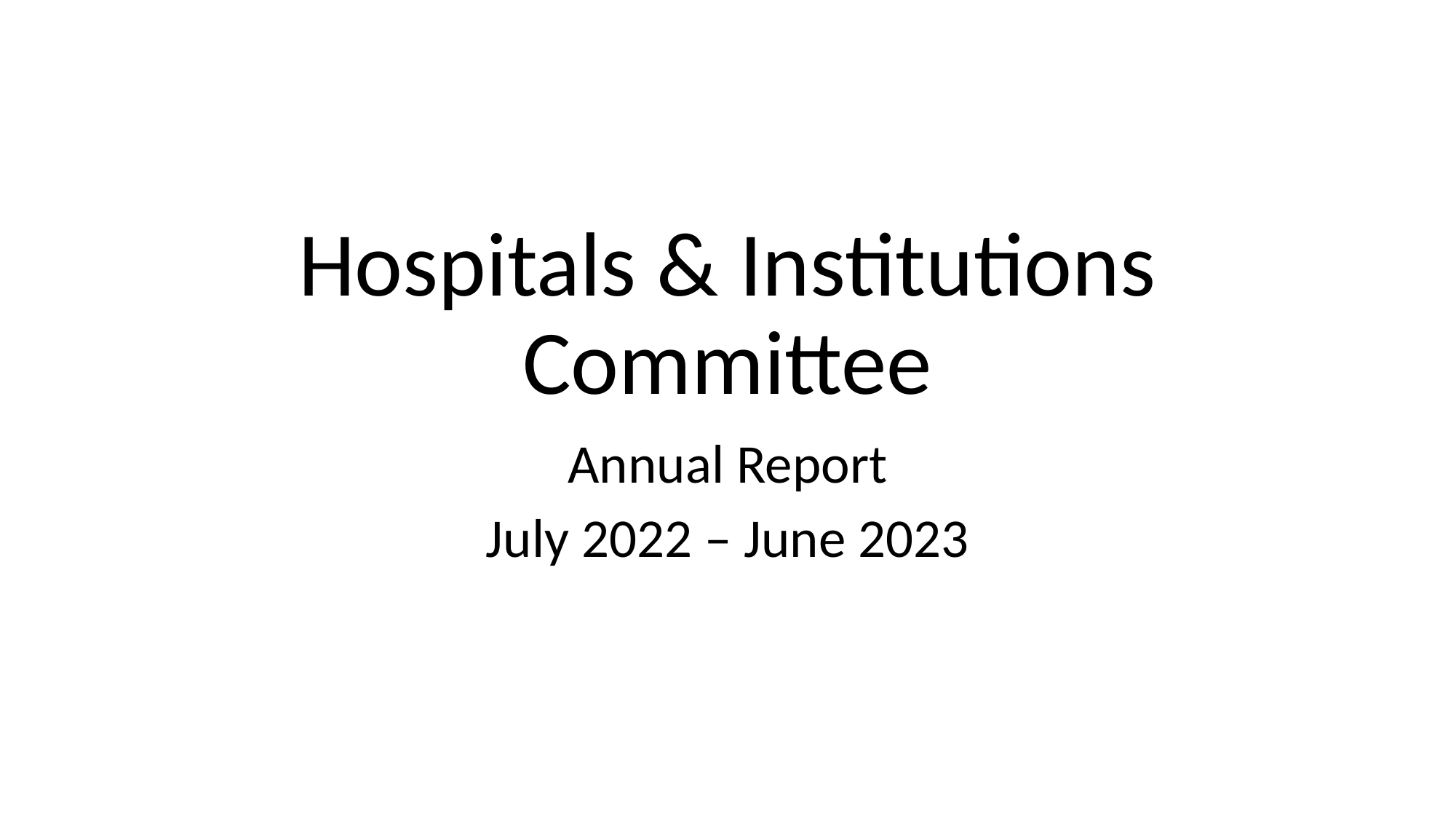

# Hospitals & Institutions Committee
Annual Report
July 2022 – June 2023